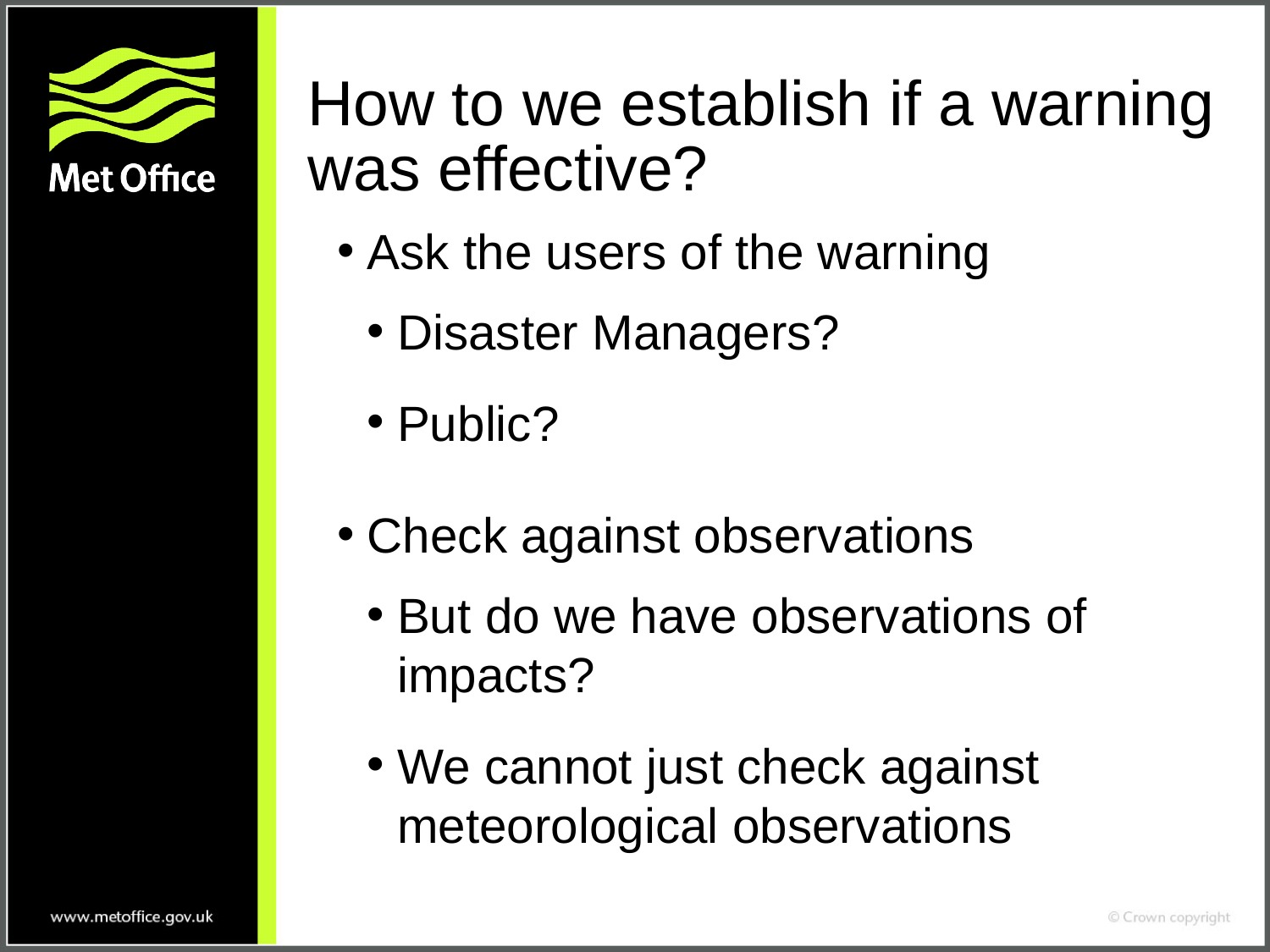

# How to we establish if a warning was effective?
Ask the users of the warning
Disaster Managers?
Public?
Check against observations
But do we have observations of impacts?
We cannot just check against meteorological observations